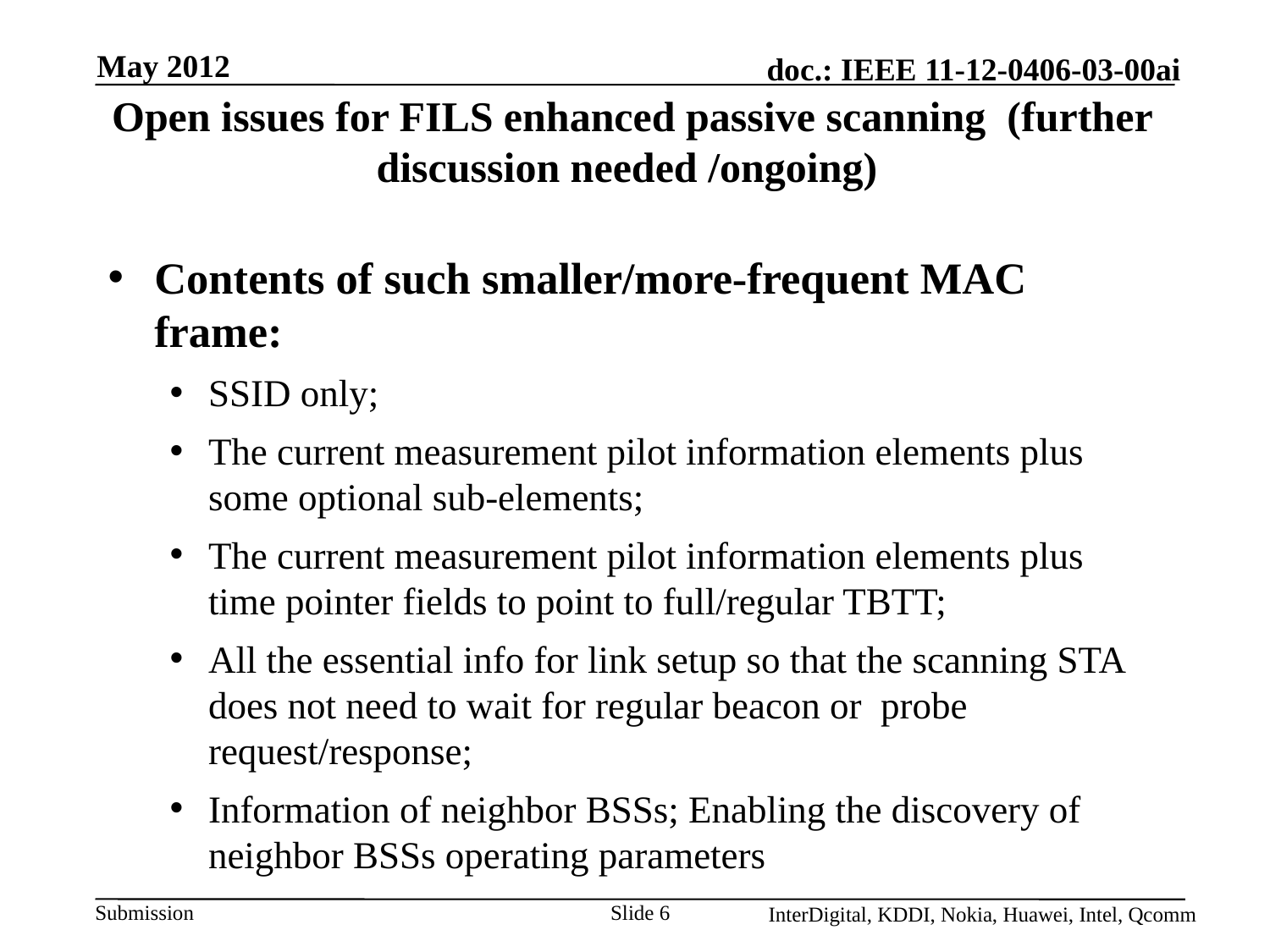

May 2012
# Open issues for FILS enhanced passive scanning  (further discussion needed /ongoing)

Contents of such smaller/more-frequent MAC frame:
SSID only;
The current measurement pilot information elements plus some optional sub-elements;
The current measurement pilot information elements plus time pointer fields to point to full/regular TBTT;
All the essential info for link setup so that the scanning STA does not need to wait for regular beacon or  probe request/response;
Information of neighbor BSSs; Enabling the discovery of neighbor BSSs operating parameters

Slide 6
InterDigital, KDDI, Nokia, Huawei, Intel, Qcomm